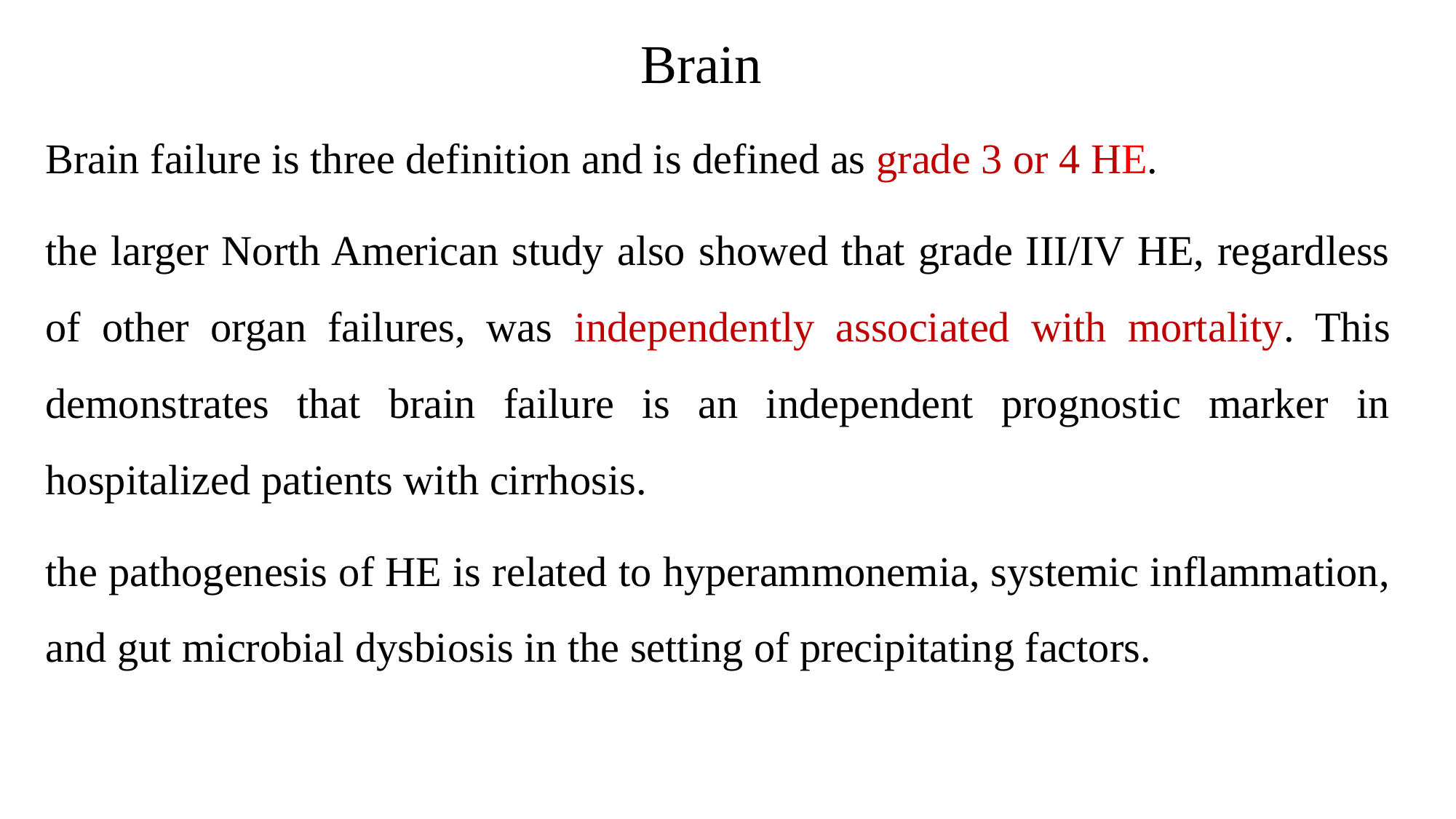

# Brain
Brain failure is three definition and is defined as grade 3 or 4 HE.
the larger North American study also showed that grade III/IV HE, regardless of other organ failures, was independently associated with mortality. This demonstrates that brain failure is an independent prognostic marker in hospitalized patients with cirrhosis.
the pathogenesis of HE is related to hyperammonemia, systemic inflammation, and gut microbial dysbiosis in the setting of precipitating factors.